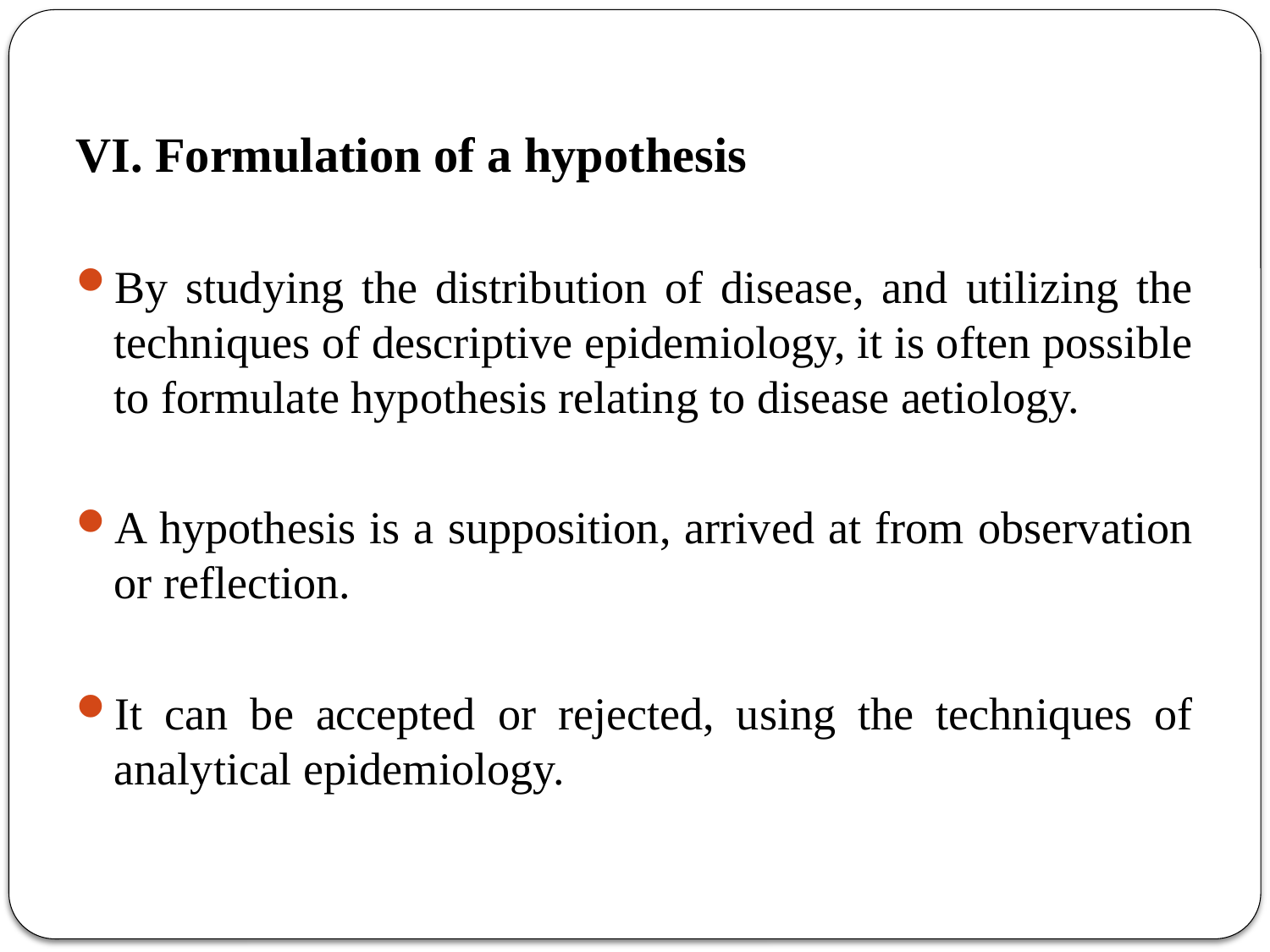

VI. Formulation of a hypothesis

By studying the distribution of disease, and utilizing the techniques of descriptive epidemiology, it is often possible to formulate hypothesis relating to disease aetiology.

A hypothesis is a supposition, arrived at from observation or reflection.

It can be accepted or rejected, using the techniques of analytical epidemiology.